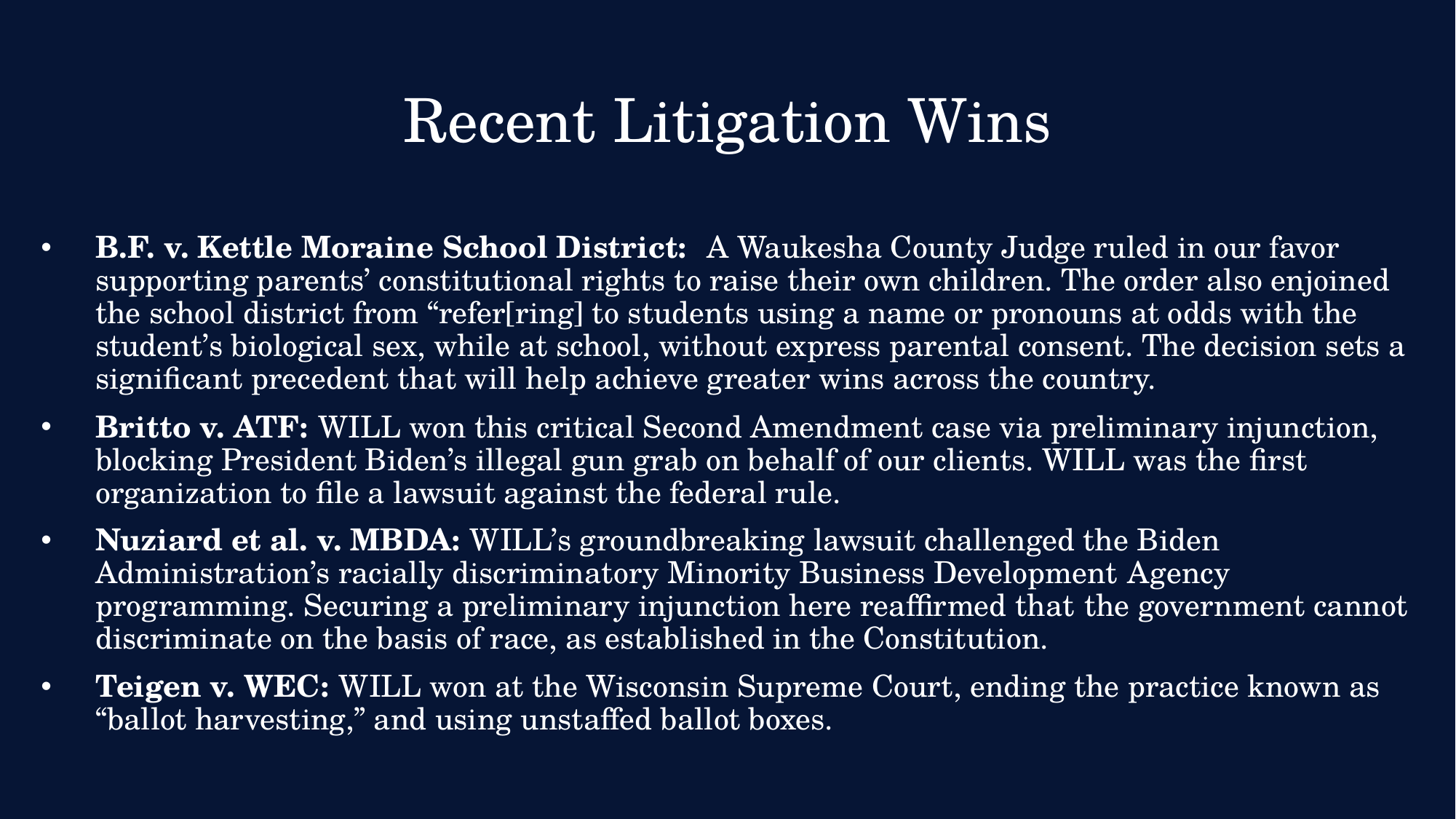

# Recent Litigation Wins
B.F. v. Kettle Moraine School District:  A Waukesha County Judge ruled in our favor supporting parents’ constitutional rights to raise their own children. The order also enjoined the school district from “refer[ring] to students using a name or pronouns at odds with the student’s biological sex, while at school, without express parental consent. The decision sets a significant precedent that will help achieve greater wins across the country.
Britto v. ATF: WILL won this critical Second Amendment case via preliminary injunction, blocking President Biden’s illegal gun grab on behalf of our clients. WILL was the first organization to file a lawsuit against the federal rule.
Nuziard et al. v. MBDA: WILL’s groundbreaking lawsuit challenged the Biden Administration’s racially discriminatory Minority Business Development Agency programming. Securing a preliminary injunction here reaffirmed that the government cannot discriminate on the basis of race, as established in the Constitution.
Teigen v. WEC: WILL won at the Wisconsin Supreme Court, ending the practice known as “ballot harvesting,” and using unstaffed ballot boxes.